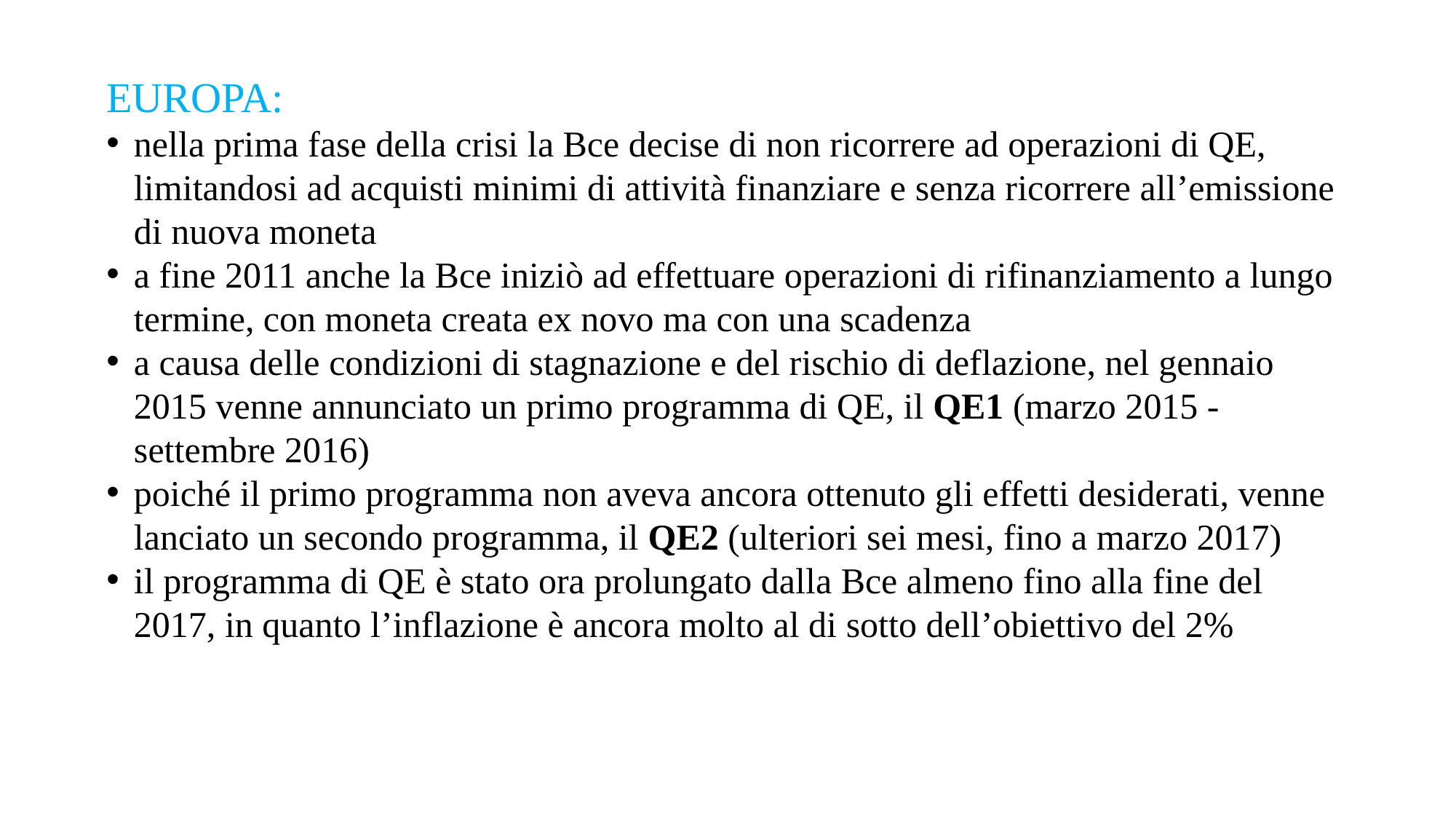

EUROPA:
nella prima fase della crisi la Bce decise di non ricorrere ad operazioni di QE, limitandosi ad acquisti minimi di attività finanziare e senza ricorrere all’emissione di nuova moneta
a fine 2011 anche la Bce iniziò ad effettuare operazioni di rifinanziamento a lungo termine, con moneta creata ex novo ma con una scadenza
a causa delle condizioni di stagnazione e del rischio di deflazione, nel gennaio 2015 venne annunciato un primo programma di QE, il QE1 (marzo 2015 - settembre 2016)
poiché il primo programma non aveva ancora ottenuto gli effetti desiderati, venne lanciato un secondo programma, il QE2 (ulteriori sei mesi, fino a marzo 2017)
il programma di QE è stato ora prolungato dalla Bce almeno fino alla fine del 2017, in quanto l’inflazione è ancora molto al di sotto dell’obiettivo del 2%